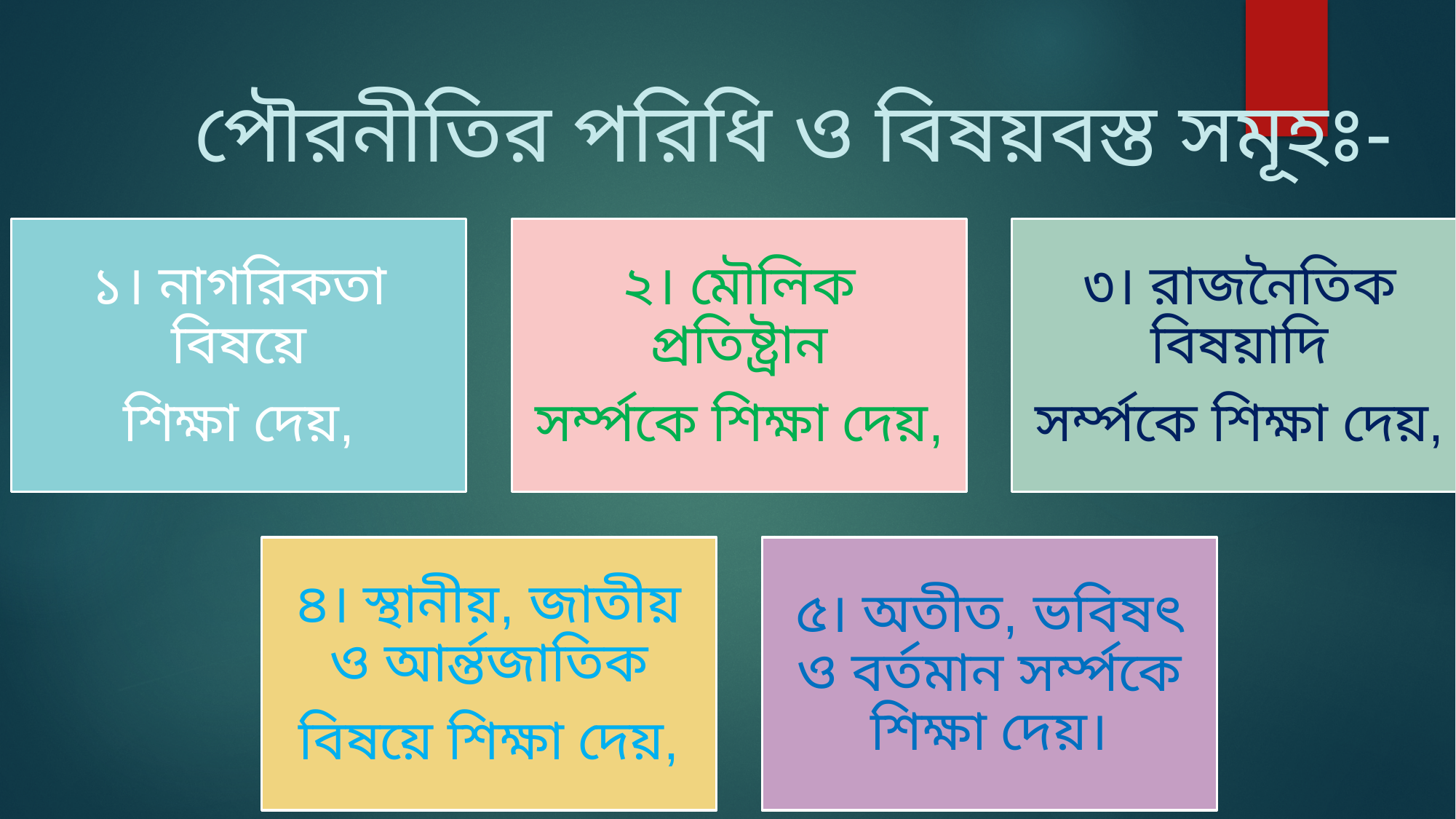

পৌরনীতির পরিধি ও বিষয়বস্ত সমূহঃ-
১। নাগরিকতা বিষয়ে
শিক্ষা দেয়,
২। মৌলিক প্রতিষ্ট্রান
সর্ম্পকে শিক্ষা দেয়,
৩। রাজনৈতিক বিষয়াদি
সর্ম্পকে শিক্ষা দেয়,
৪। স্থানীয়, জাতীয় ও আর্ন্তজাতিক
বিষয়ে শিক্ষা দেয়,
৫। অতীত, ভবিষৎ ও বর্তমান সর্ম্পকে শিক্ষা দেয়।